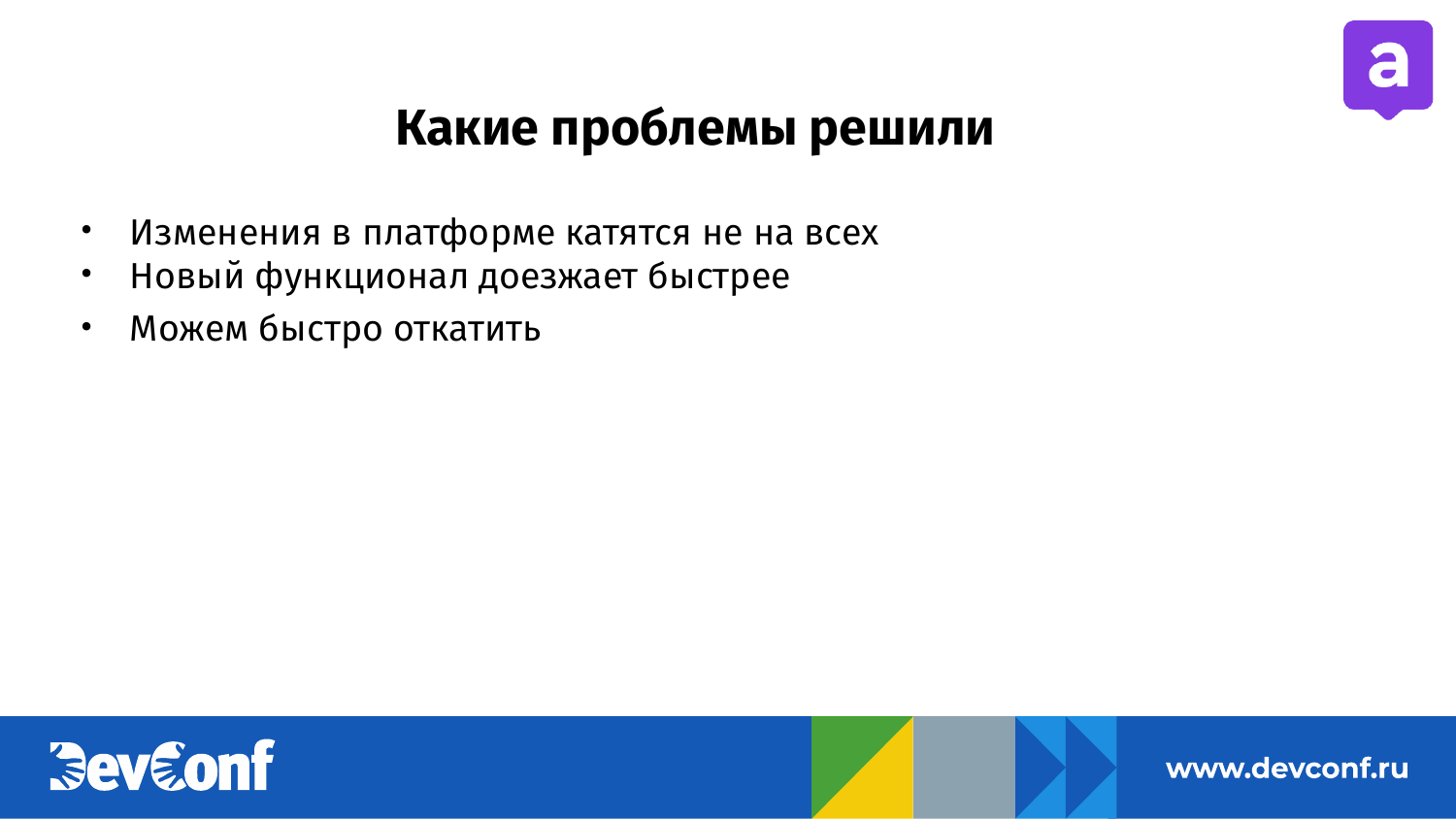

# Какие проблемы решили
Изменения в платформе катятся не на всех
Новый функционал доезжает быстрее
Можем быстро откатить